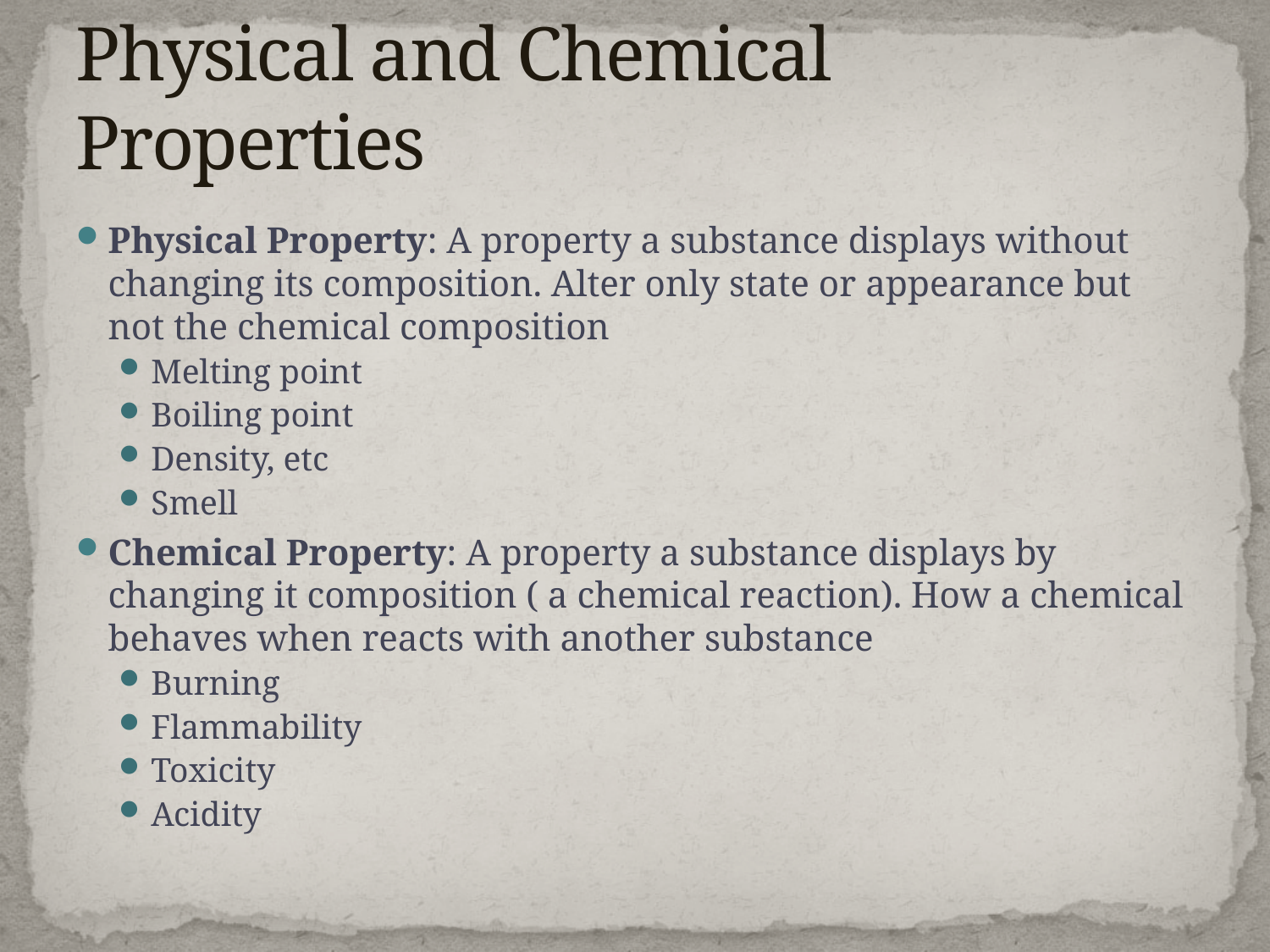

# Physical and Chemical Properties
Physical Property: A property a substance displays without changing its composition. Alter only state or appearance but not the chemical composition
Melting point
Boiling point
Density, etc
Smell
Chemical Property: A property a substance displays by changing it composition ( a chemical reaction). How a chemical behaves when reacts with another substance
Burning
Flammability
Toxicity
Acidity